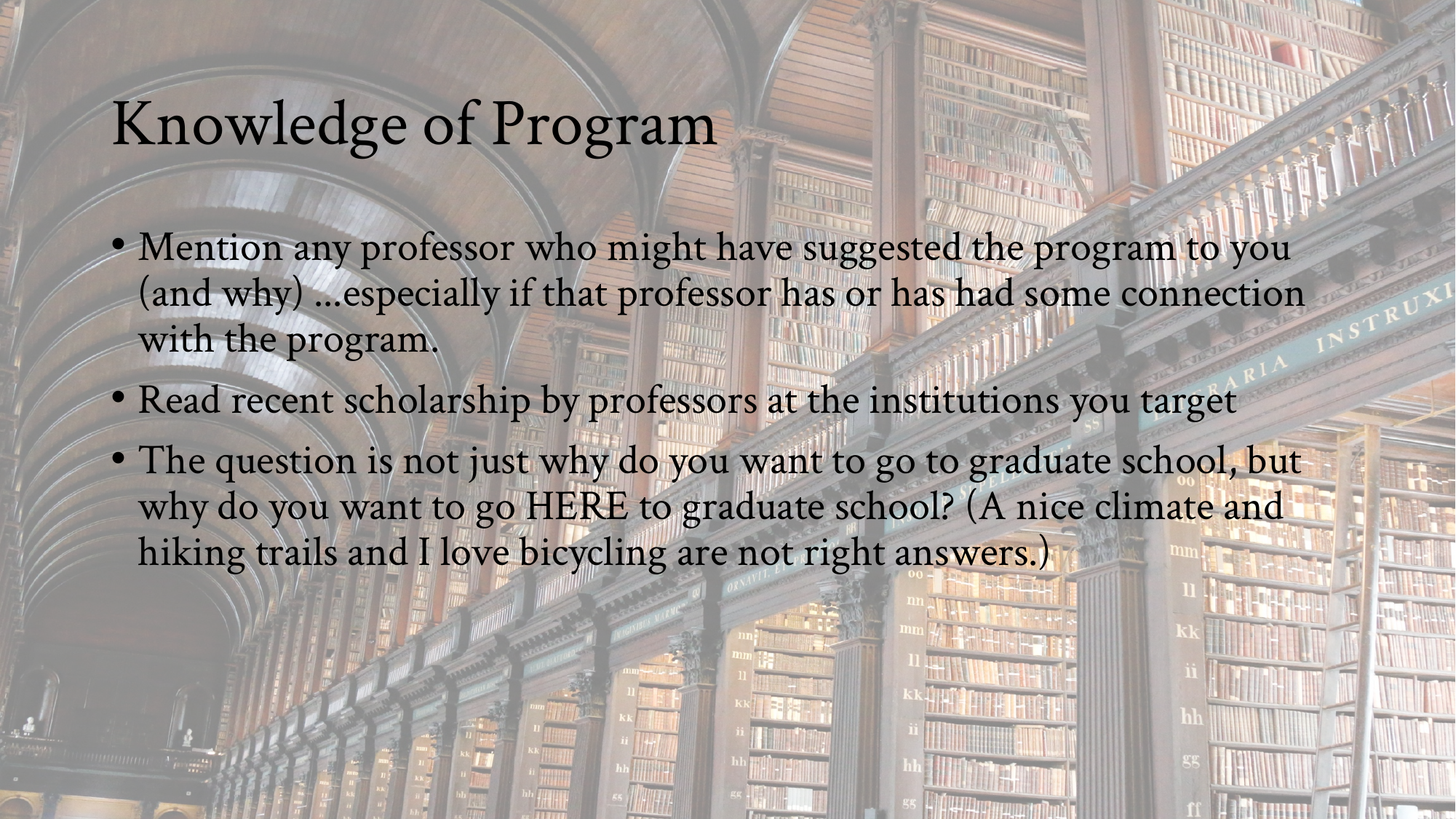

# Knowledge of Program
Mention any professor who might have suggested the program to you (and why) ...especially if that professor has or has had some connection with the program.
Read recent scholarship by professors at the institutions you target
The question is not just why do you want to go to graduate school, but why do you want to go HERE to graduate school? (A nice climate and hiking trails and I love bicycling are not right answers.)